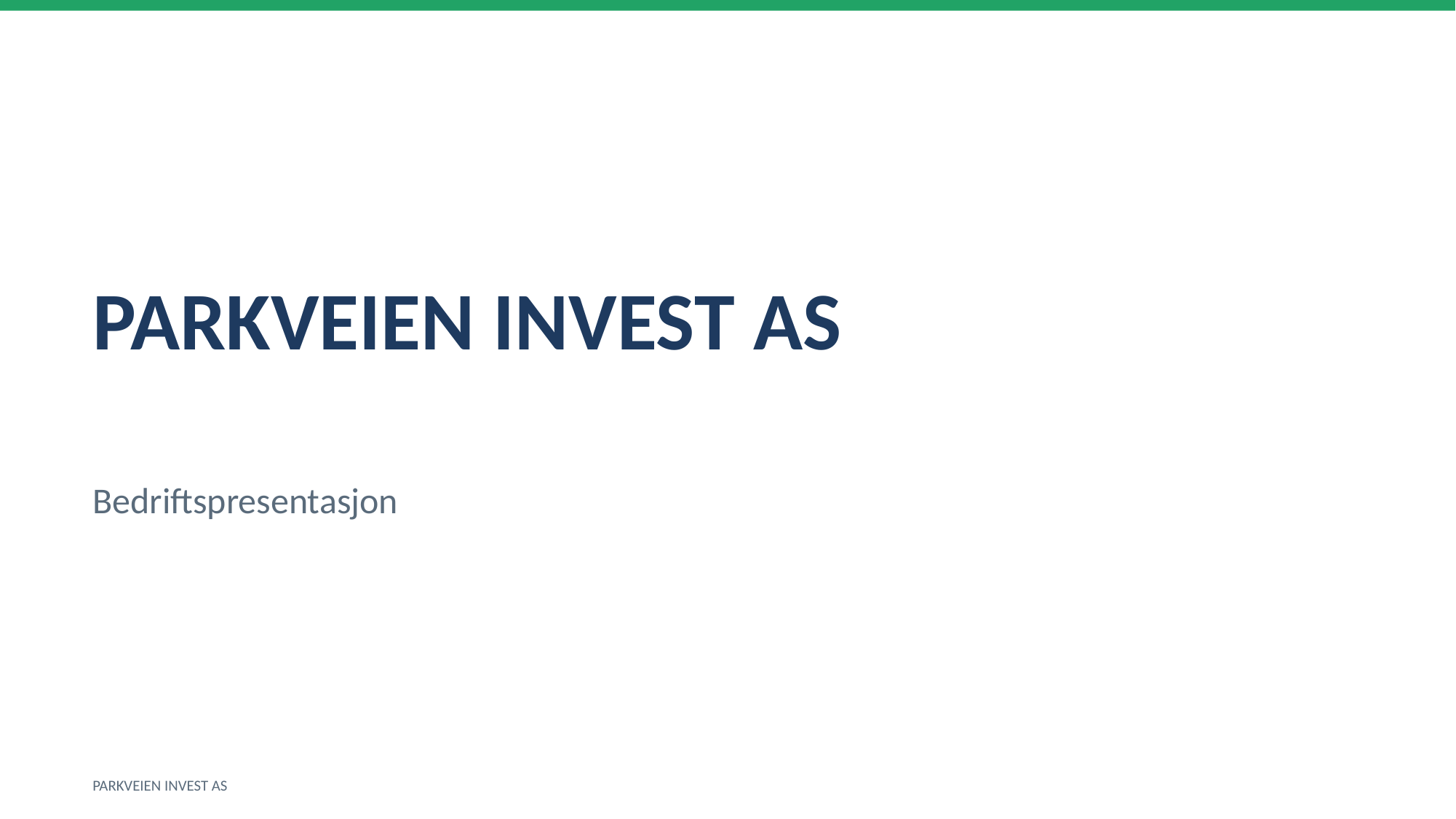

PARKVEIEN INVEST AS
Bedriftspresentasjon
PARKVEIEN INVEST AS